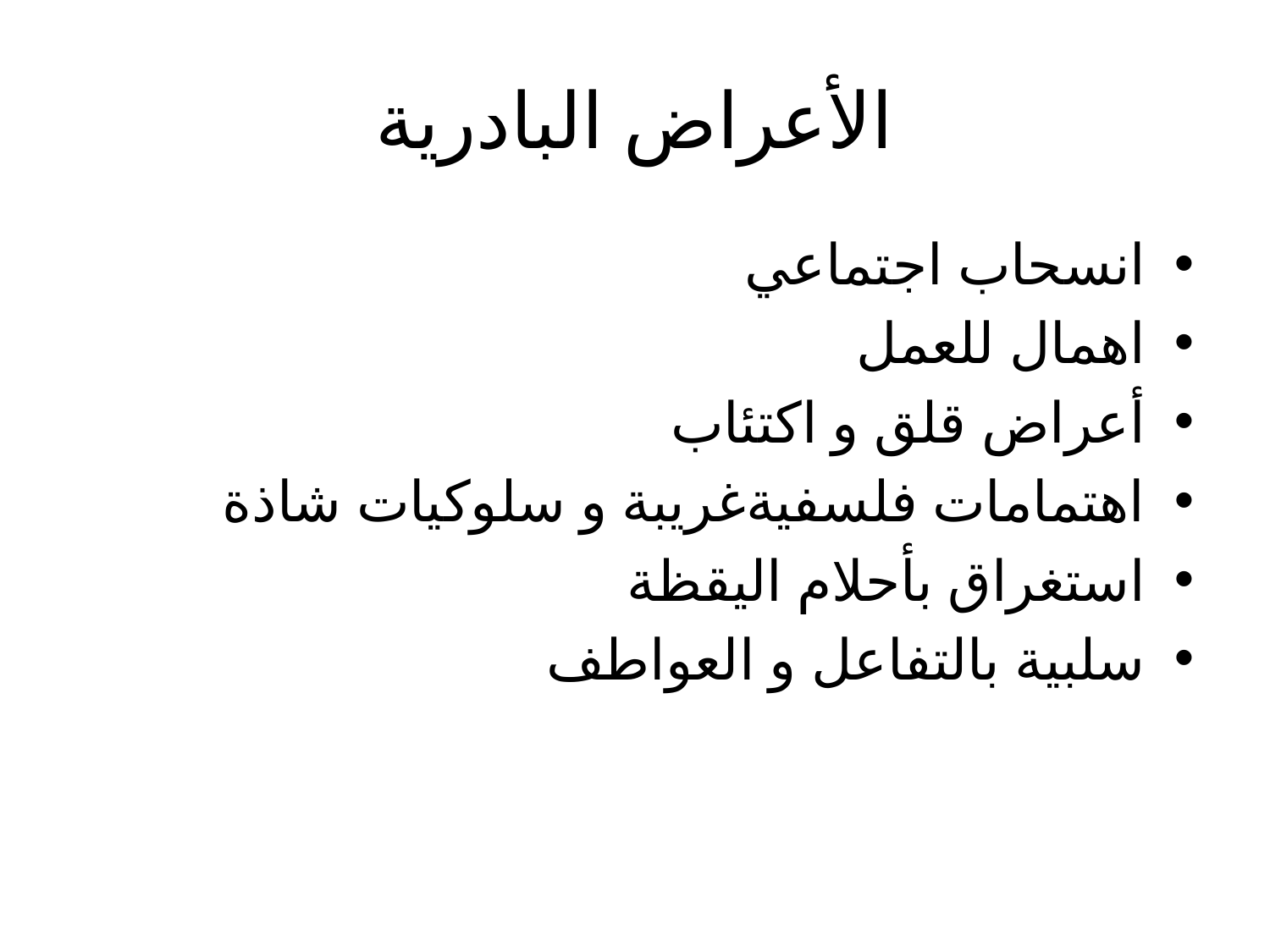

# الأعراض البادرية
انسحاب اجتماعي
اهمال للعمل
أعراض قلق و اكتئاب
اهتمامات فلسفيةغريبة و سلوكيات شاذة
استغراق بأحلام اليقظة
سلبية بالتفاعل و العواطف